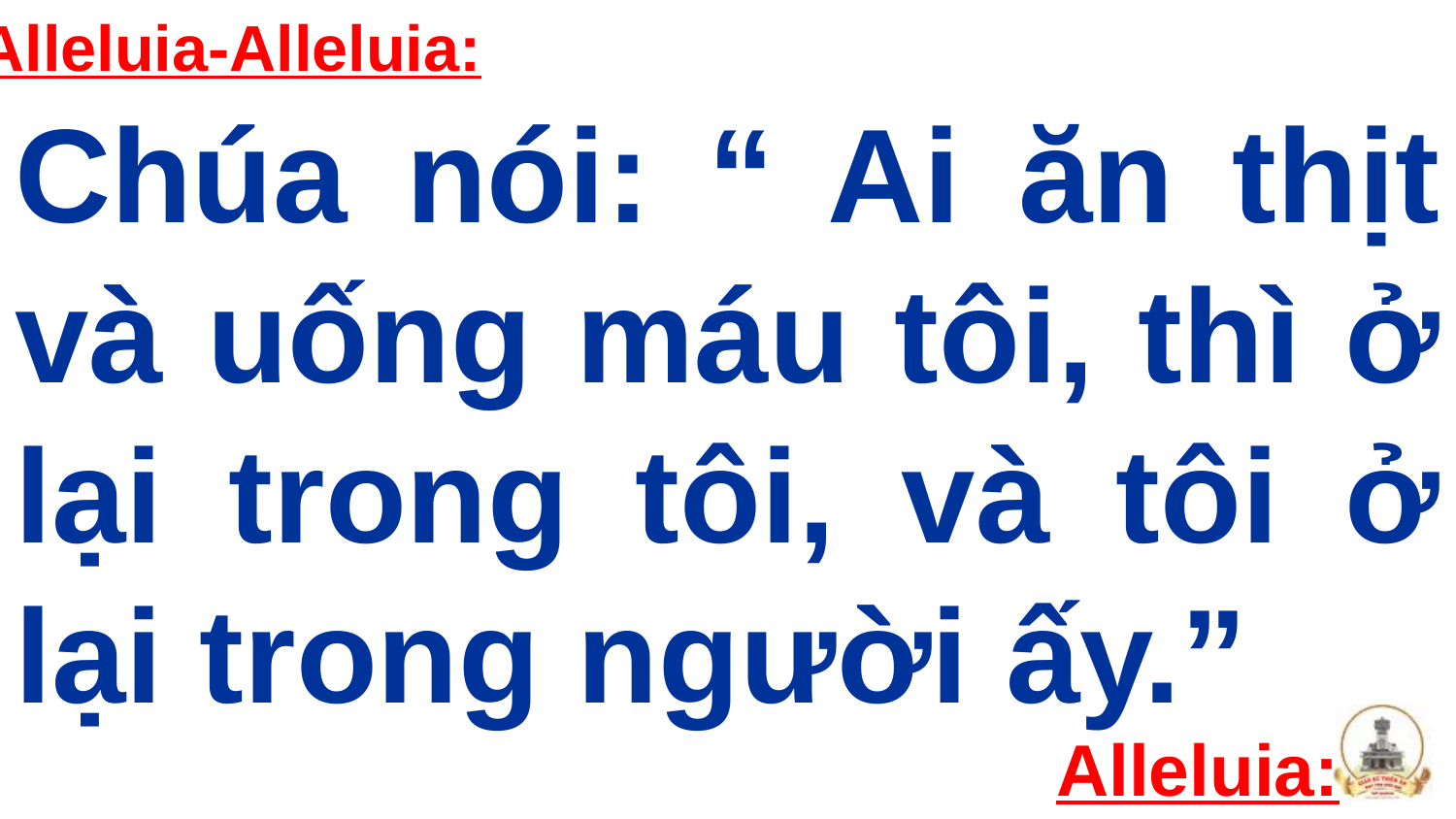

Alleluia-Alleluia:
Chúa nói: “ Ai ăn thịt và uống máu tôi, thì ở lại trong tôi, và tôi ở lại trong người ấy.”
Alleluia: